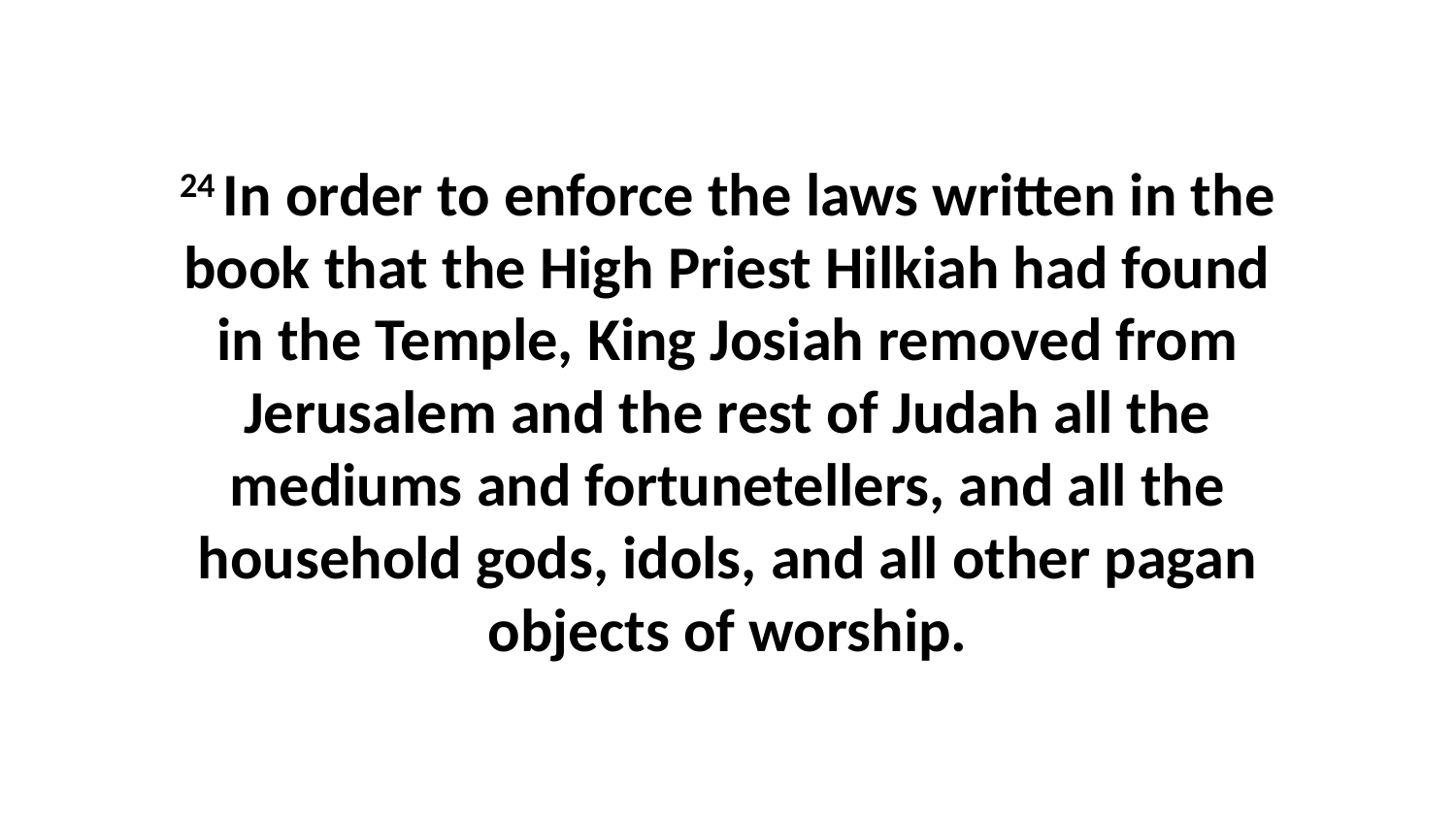

24 In order to enforce the laws written in the book that the High Priest Hilkiah had found in the Temple, King Josiah removed from Jerusalem and the rest of Judah all the mediums and fortunetellers, and all the household gods, idols, and all other pagan objects of worship.